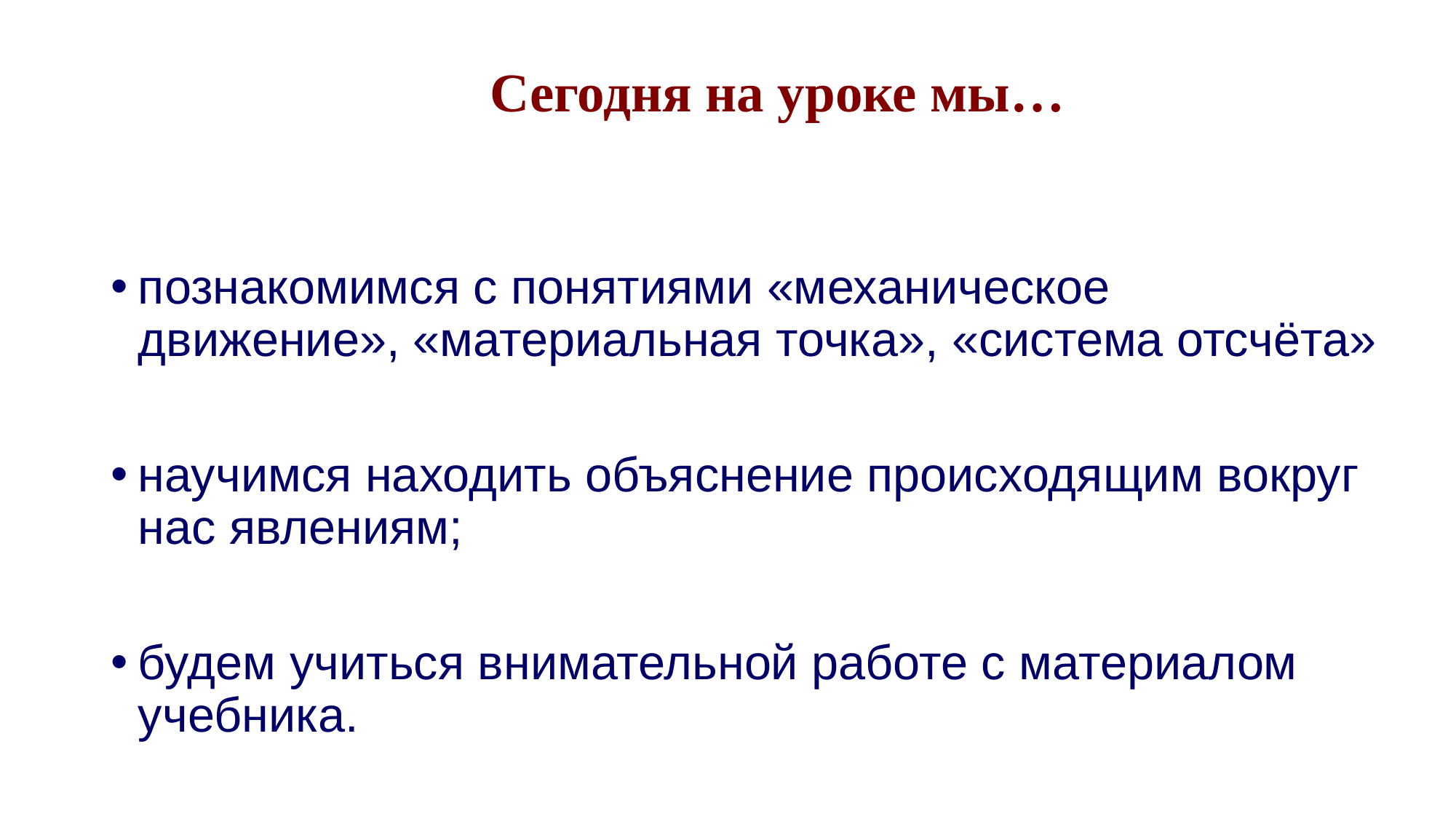

# Сегодня на уроке мы…

познакомимся с понятиями «механическое движение», «материальная точка», «система отсчёта»

научимся находить объяснение происходящим вокруг нас явлениям;

будем учиться внимательной работе с материалом учебника.